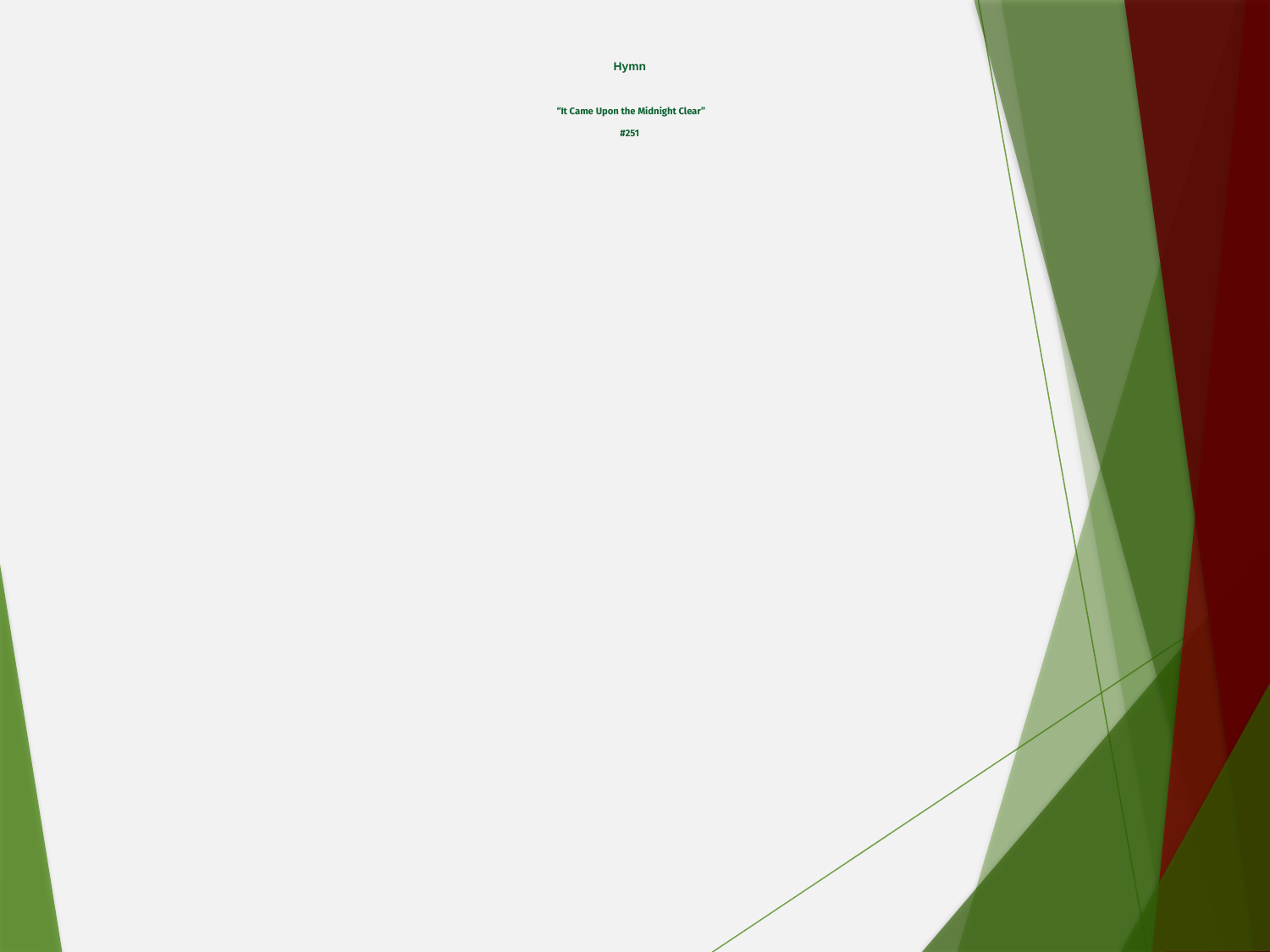

# Hymn “It Came Upon the Midnight Clear” #251